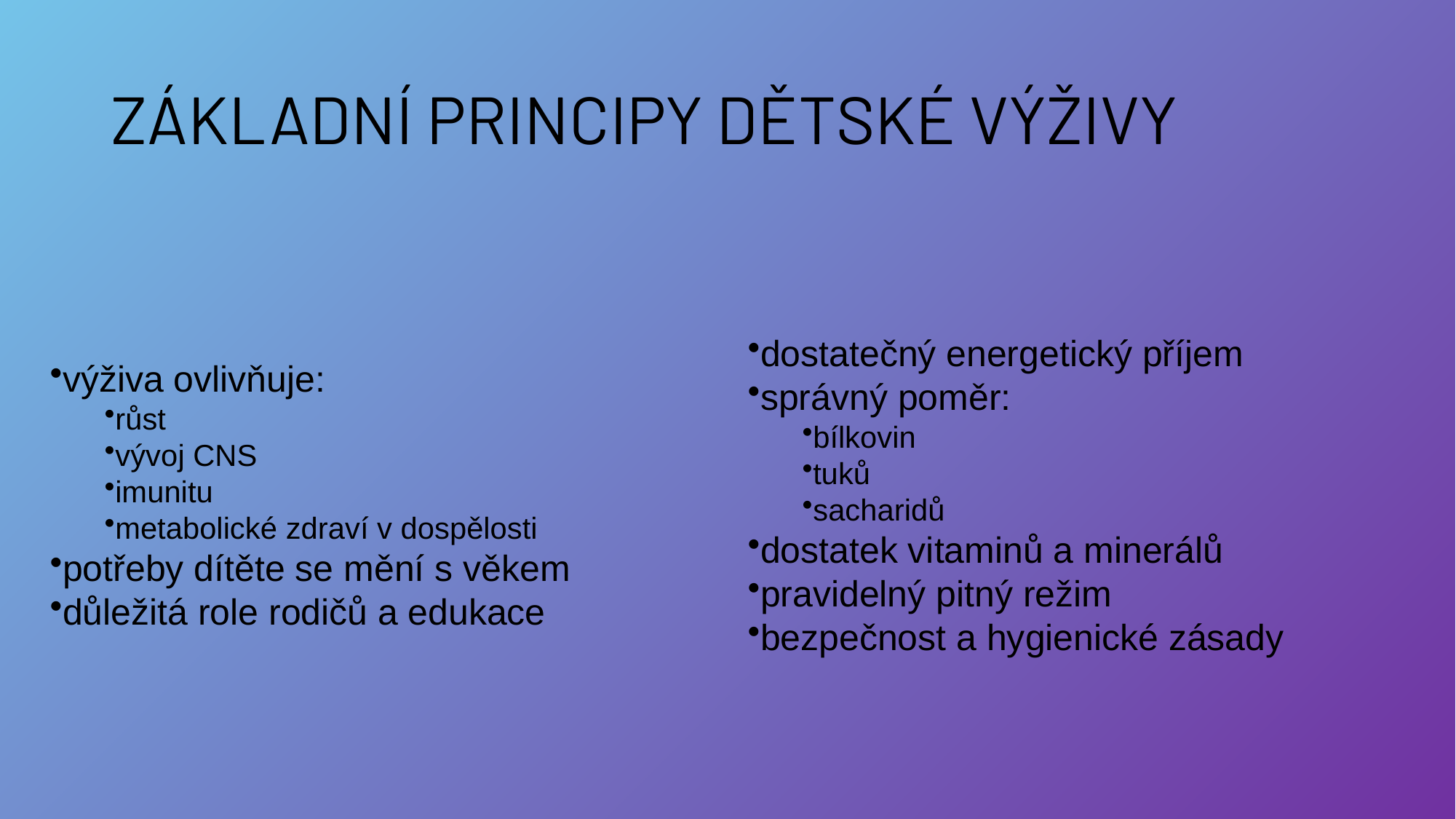

# ZÁKLADNÍ PRINCIPY DĚTSKÉ VÝŽIVY

dostatečný energetický příjem
správný poměr:
bílkovin
tuků
sacharidů
dostatek vitaminů a minerálů
pravidelný pitný režim
bezpečnost a hygienické zásady

výživa ovlivňuje:
růst
vývoj CNS
imunitu
metabolické zdraví v dospělosti
potřeby dítěte se mění s věkem
důležitá role rodičů a edukace